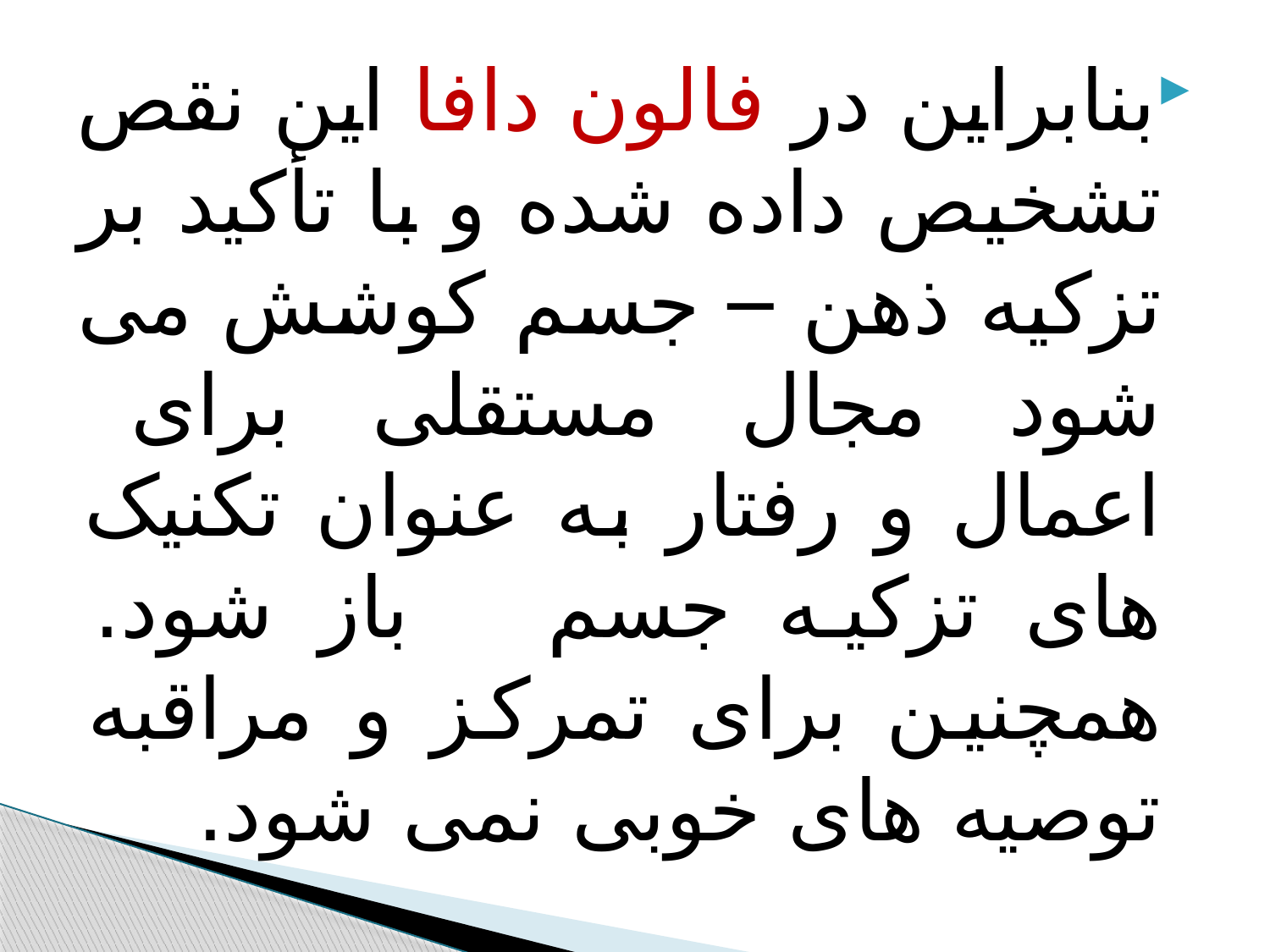

#
بنابراین در فالون دافا این نقص تشخیص داده شده و با تأکید بر تزکیه ذهن – جسم کوشش می شود مجال مستقلی برای اعمال و رفتار به عنوان تکنیک های تزکیه جسم   باز شود. همچنین برای تمرکز و مراقبه توصیه های خوبی نمی شود.